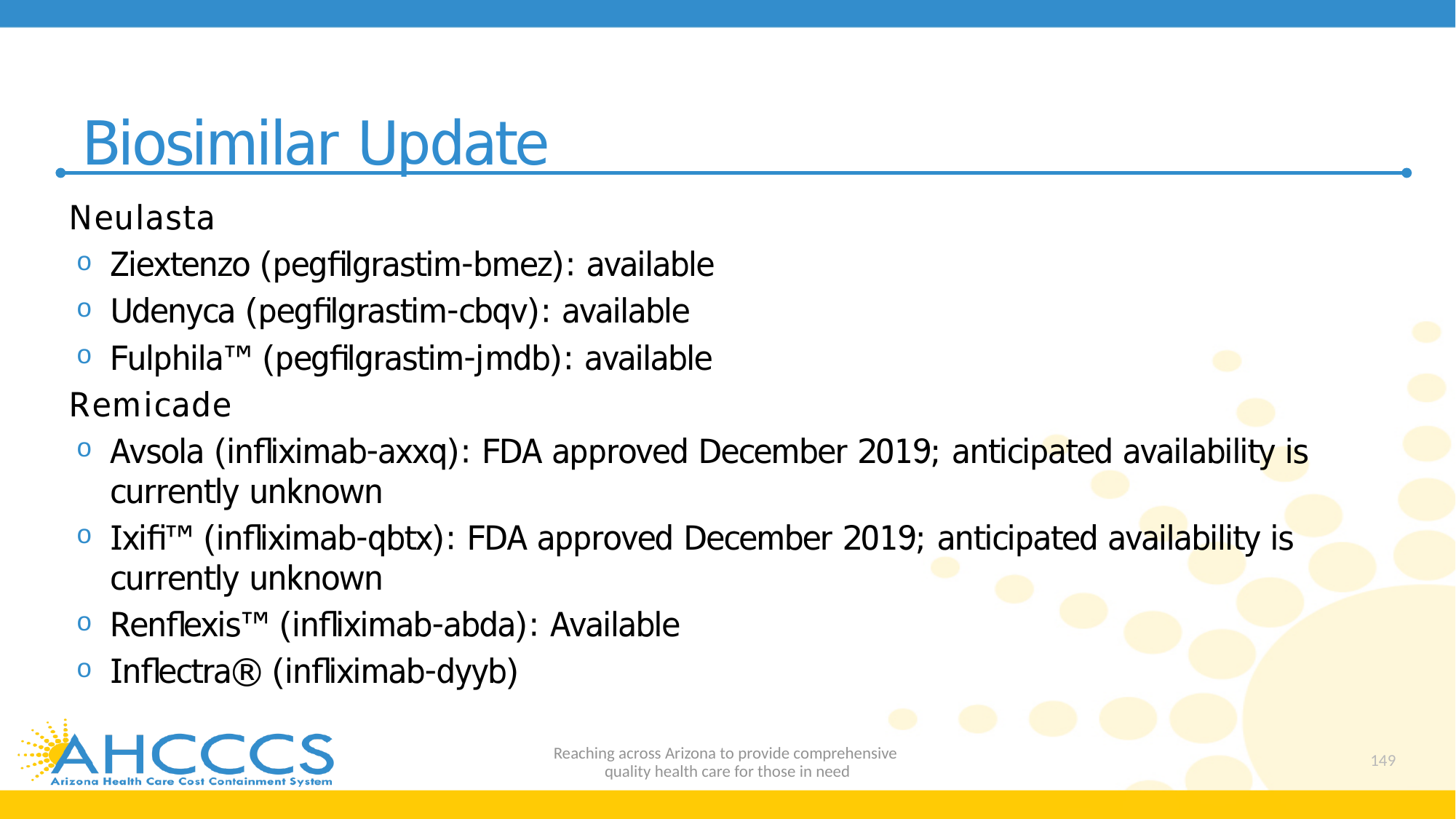

# Biosimilar Update
Neulasta
Ziextenzo (pegfilgrastim-bmez): available
Udenyca (pegfilgrastim-cbqv): available
Fulphila™ (pegfilgrastim-jmdb): available
Remicade
Avsola (infliximab-axxq): FDA approved December 2019; anticipated availability is currently unknown
Ixifi™ (infliximab-qbtx): FDA approved December 2019; anticipated availability is currently unknown
Renflexis™ (infliximab-abda): Available
Inflectra® (infliximab-dyyb)

Reaching across Arizona to provide comprehensive
quality health care for those in need
149